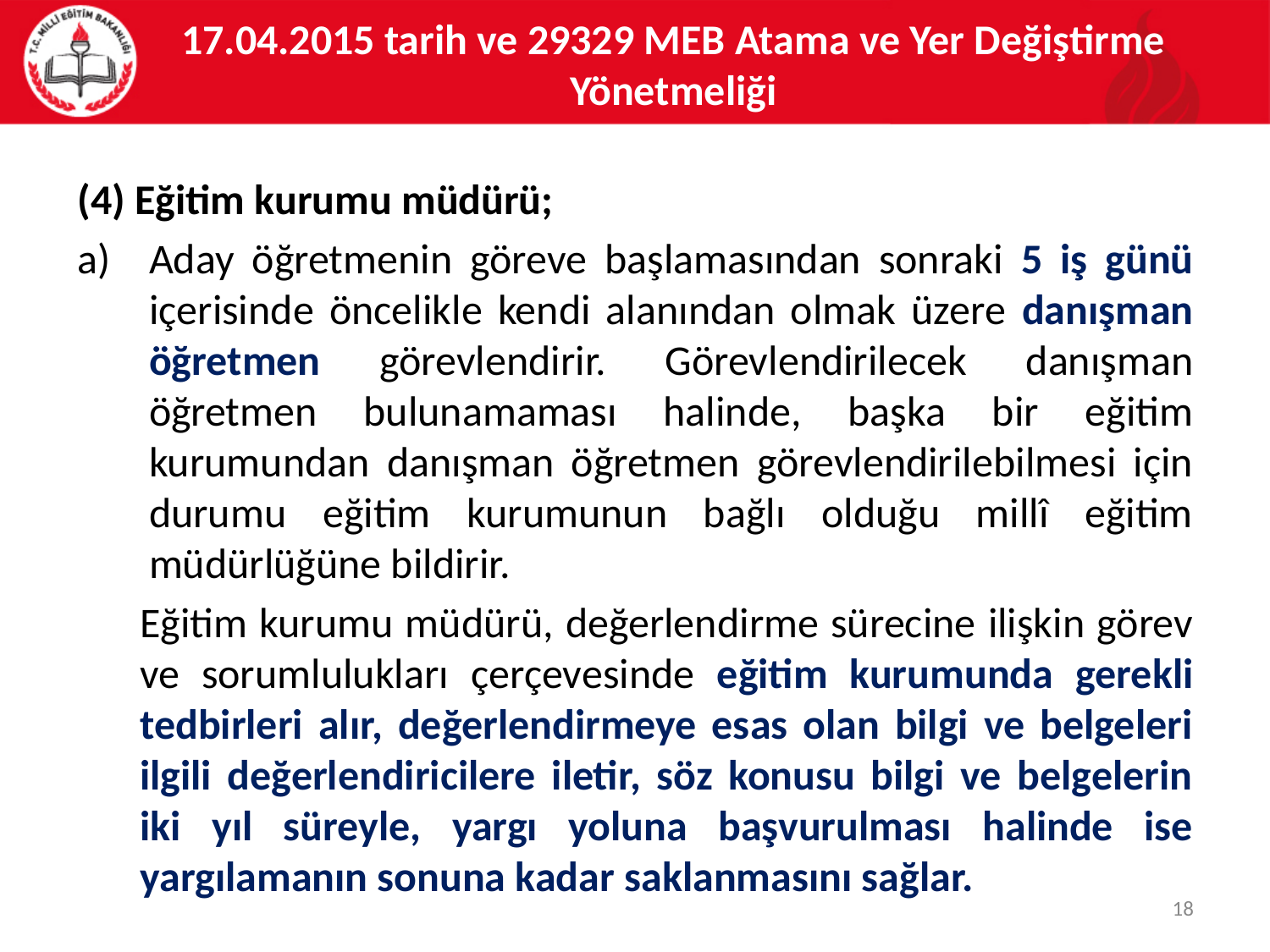

# 17.04.2015 tarih ve 29329 MEB Atama ve Yer Değiştirme Yönetmeliği
(4) Eğitim kurumu müdürü;
Aday öğretmenin göreve başlamasından sonraki 5 iş günü içerisinde öncelikle kendi alanından olmak üzere danışman öğretmen görevlendirir. Görevlendirilecek danışman öğretmen bulunamaması halinde, başka bir eğitim kurumundan danışman öğretmen görevlendirilebilmesi için durumu eğitim kurumunun bağlı olduğu millî eğitim müdürlüğüne bildirir.
Eğitim kurumu müdürü, değerlendirme sürecine ilişkin görev ve sorumlulukları çerçevesinde eğitim kurumunda gerekli tedbirleri alır, değerlendirmeye esas olan bilgi ve belgeleri ilgili değerlendiricilere iletir, söz konusu bilgi ve belgelerin iki yıl süreyle, yargı yoluna başvurulması halinde ise yargılamanın sonuna kadar saklanmasını sağlar.
18